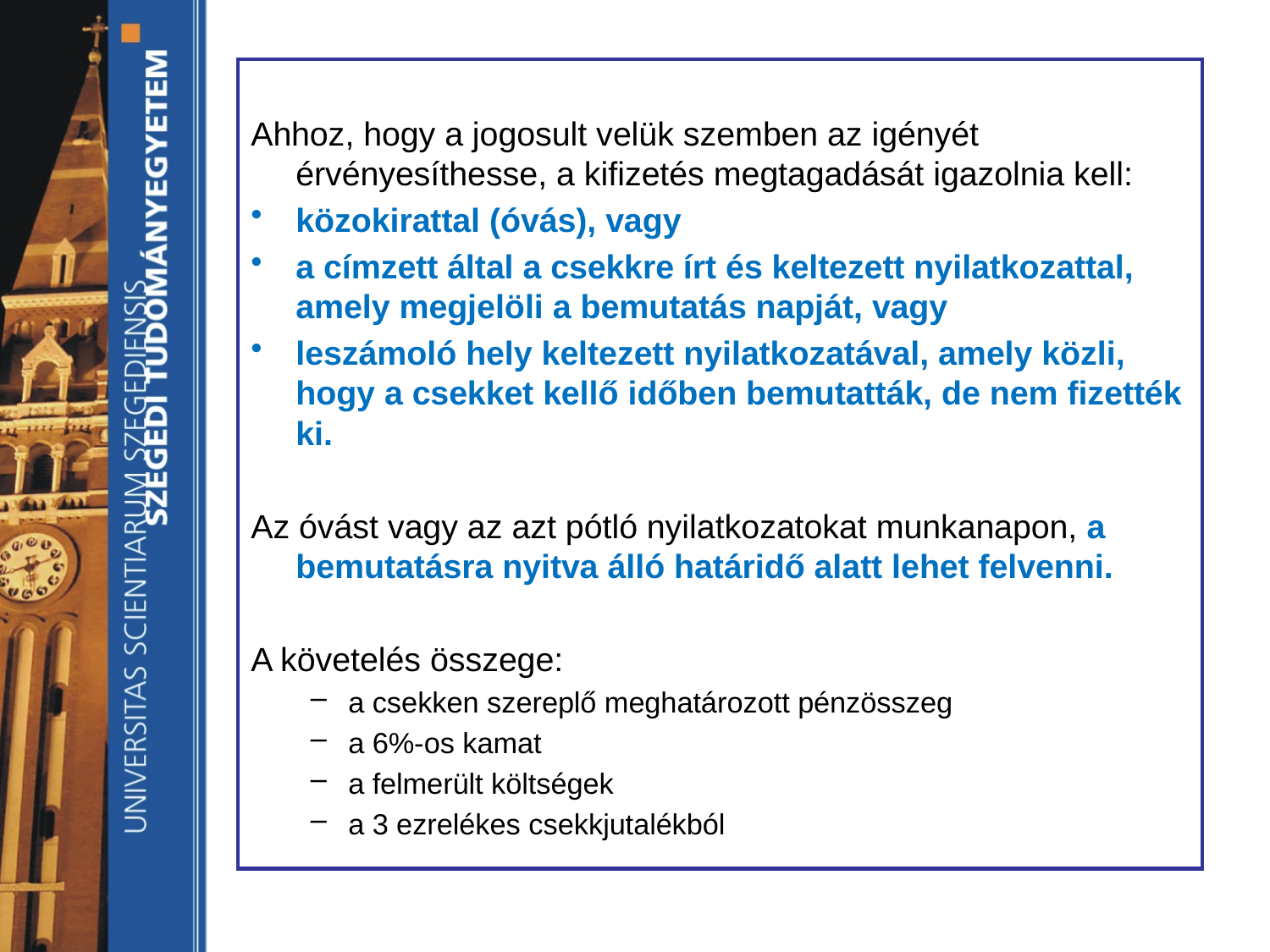

Ahhoz, hogy a jogosult velük szemben az igényét érvényesíthesse, a kifizetés megtagadását igazolnia kell:
közokirattal (óvás), vagy
a címzett által a csekkre írt és keltezett nyilatkozattal, amely megjelöli a bemutatás napját, vagy
leszámoló hely keltezett nyilatkozatával, amely közli, hogy a csekket kellő időben bemutatták, de nem fizették ki.

Az óvást vagy az azt pótló nyilatkozatokat munkanapon, a bemutatásra nyitva álló határidő alatt lehet felvenni.

A követelés összege:
a csekken szereplő meghatározott pénzösszeg
a 6%-os kamat
a felmerült költségek
a 3 ezrelékes csekkjutalékból